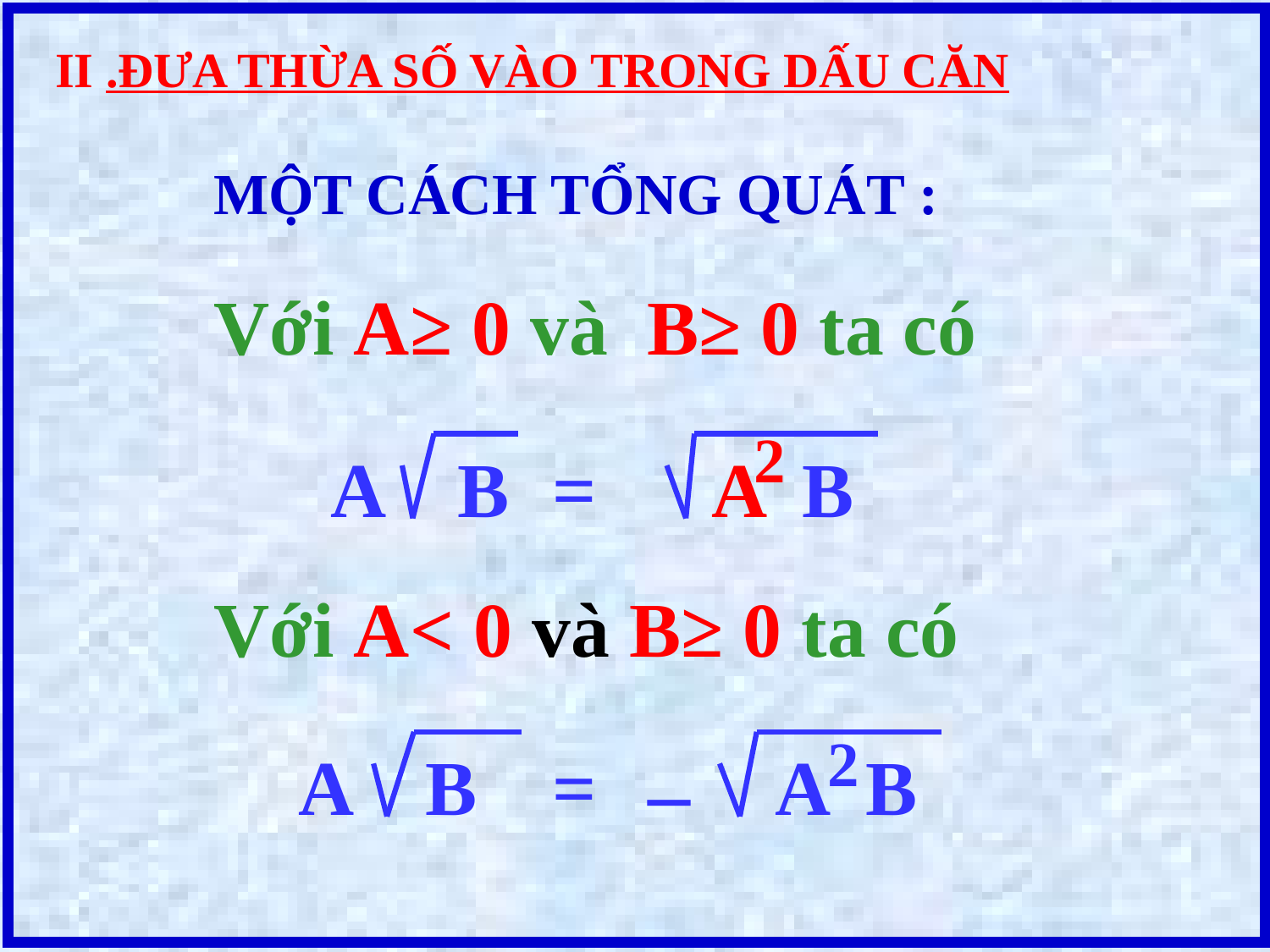

II .ĐƯA THỪA SỐ VÀO TRONG DẤU CĂN
MỘT CÁCH TỔNG QUÁT :
Với A≥ 0 và  B≥ 0 ta có
2
A  B
A
B
=
Với A< 0 và B≥ 0 ta có
2
A  B
A
B
=
–